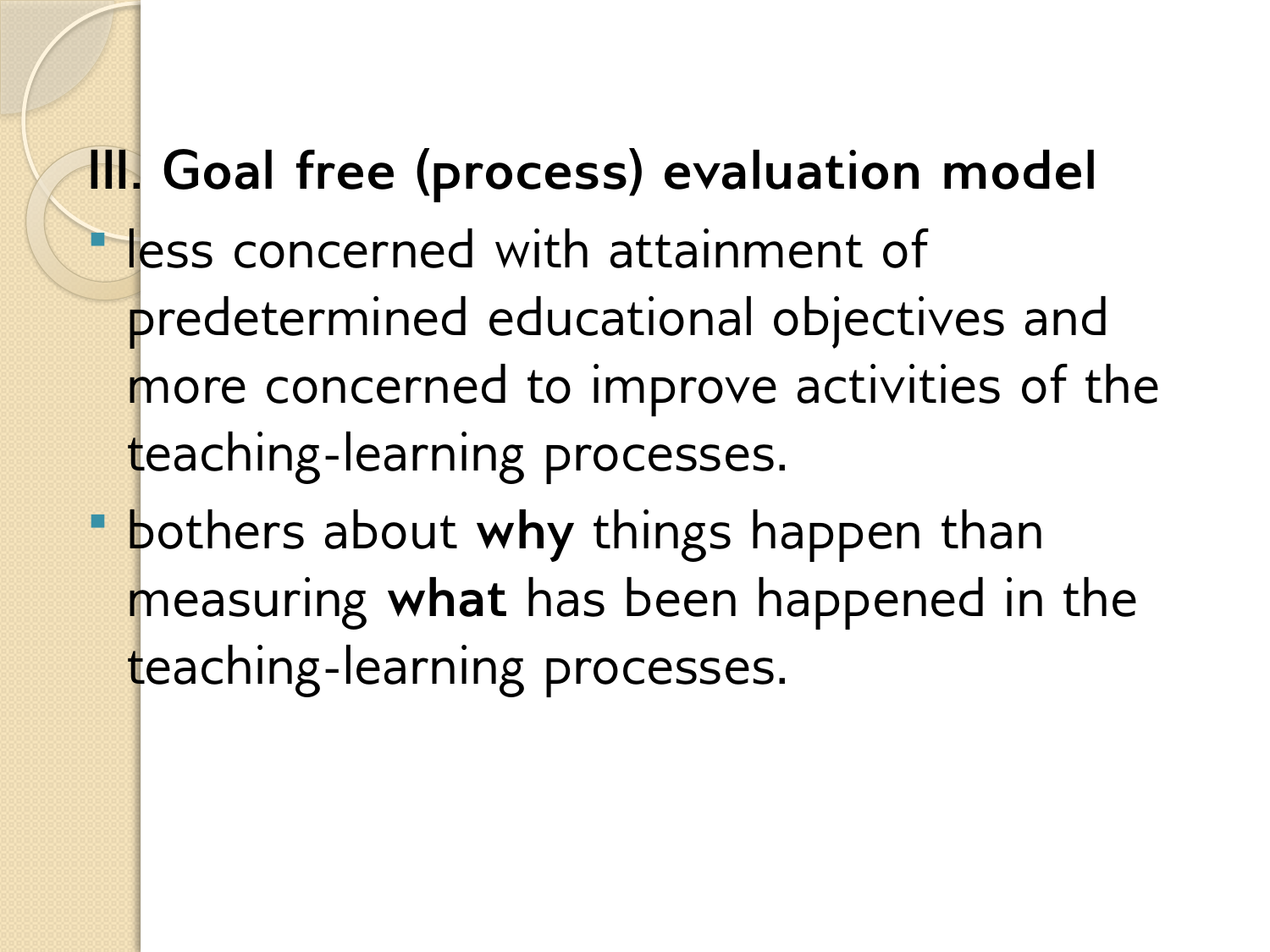

#
III. Goal free (process) evaluation model
less concerned with attainment of predetermined educational objectives and more concerned to improve activities of the teaching-learning processes.
bothers about why things happen than measuring what has been happened in the teaching-learning processes.